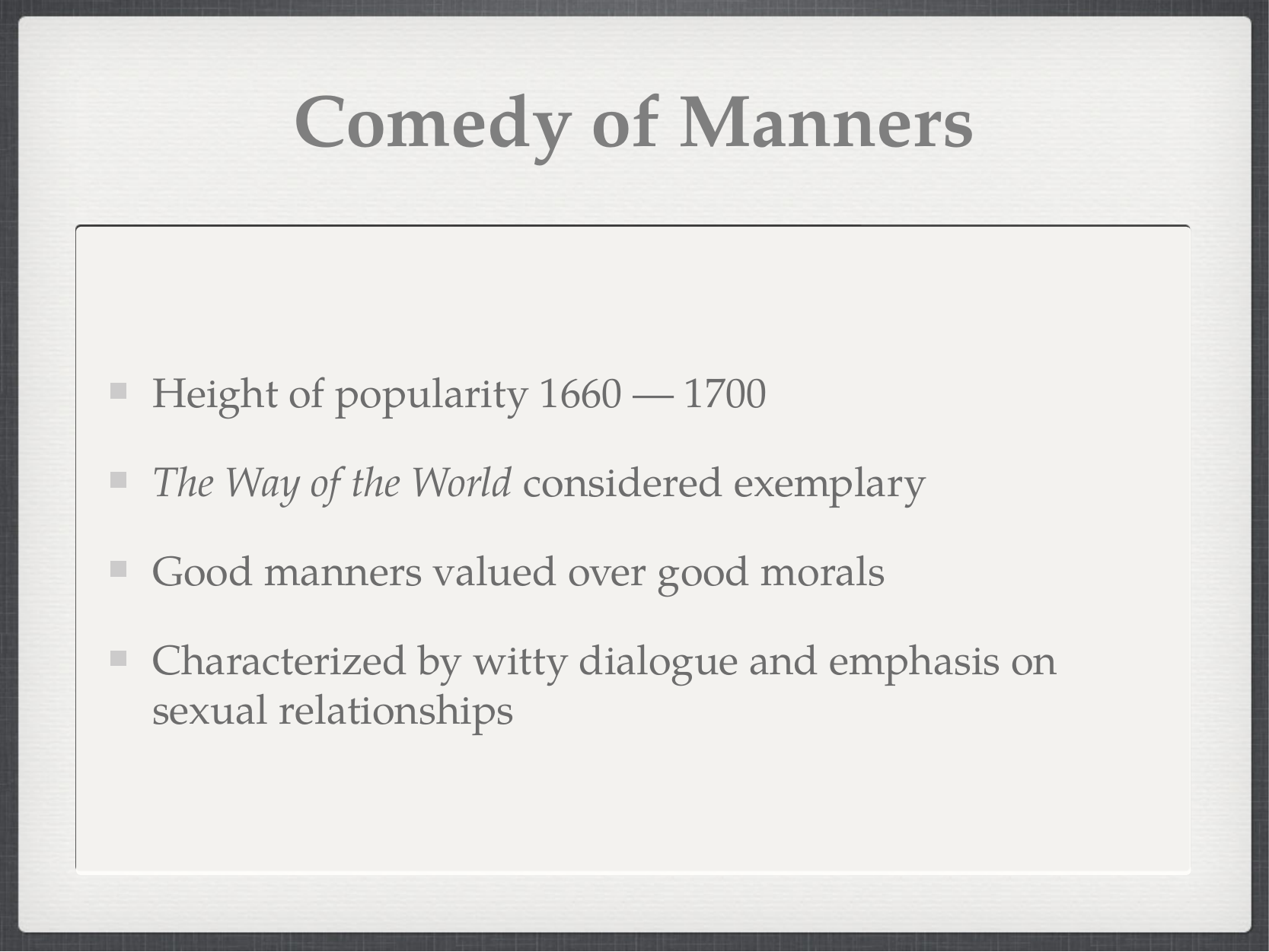

# Comedy of Manners
Height of popularity 1660 — 1700
The Way of the World considered exemplary
Good manners valued over good morals
Characterized by witty dialogue and emphasis on sexual relationships